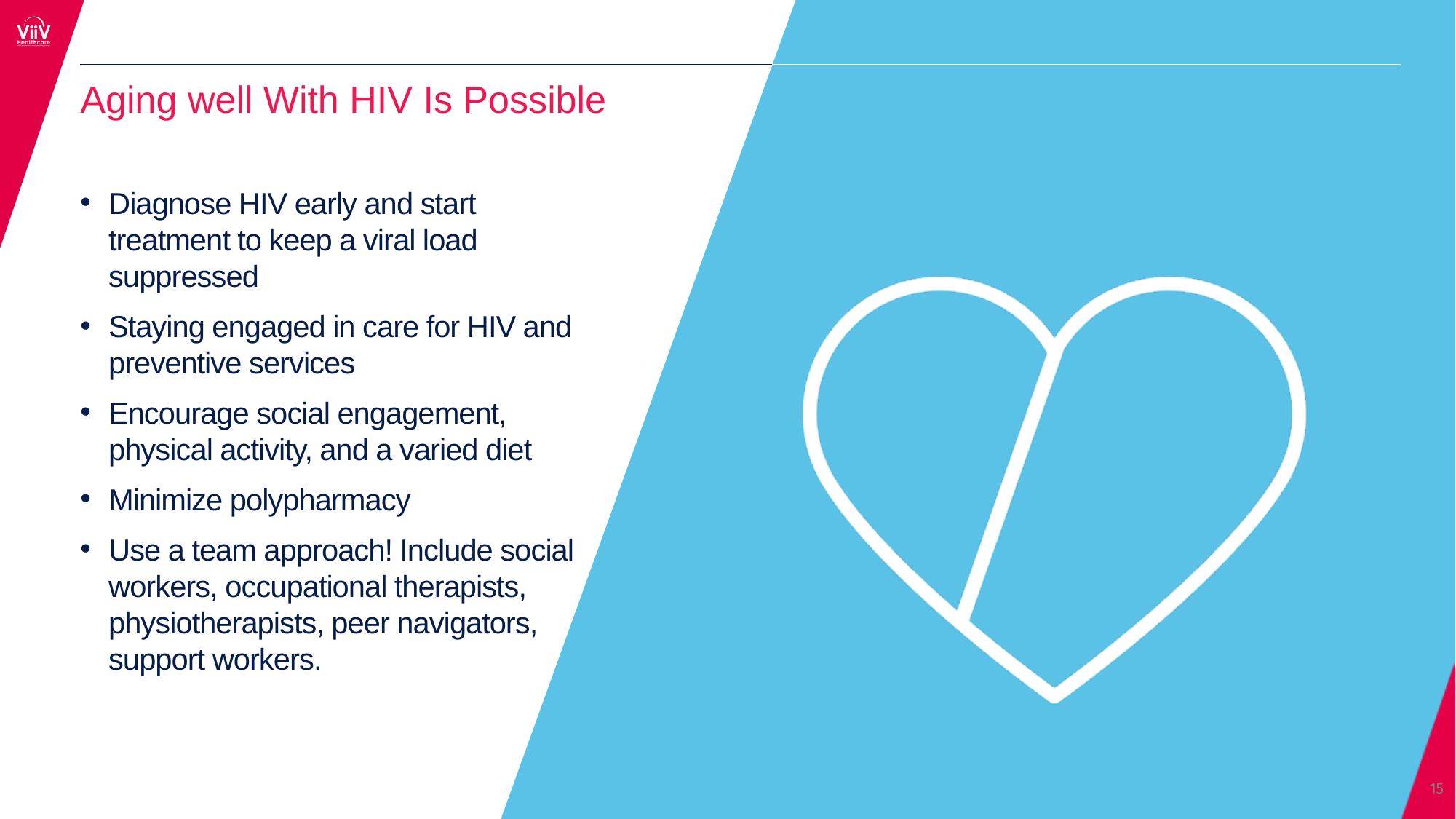

Aging well With HIV Is Possible
Diagnose HIV early and start treatment to keep a viral load suppressed
Staying engaged in care for HIV and preventive services
Encourage social engagement, physical activity, and a varied diet
Minimize polypharmacy
Use a team approach! Include social workers, occupational therapists, physiotherapists, peer navigators,  support workers.
15